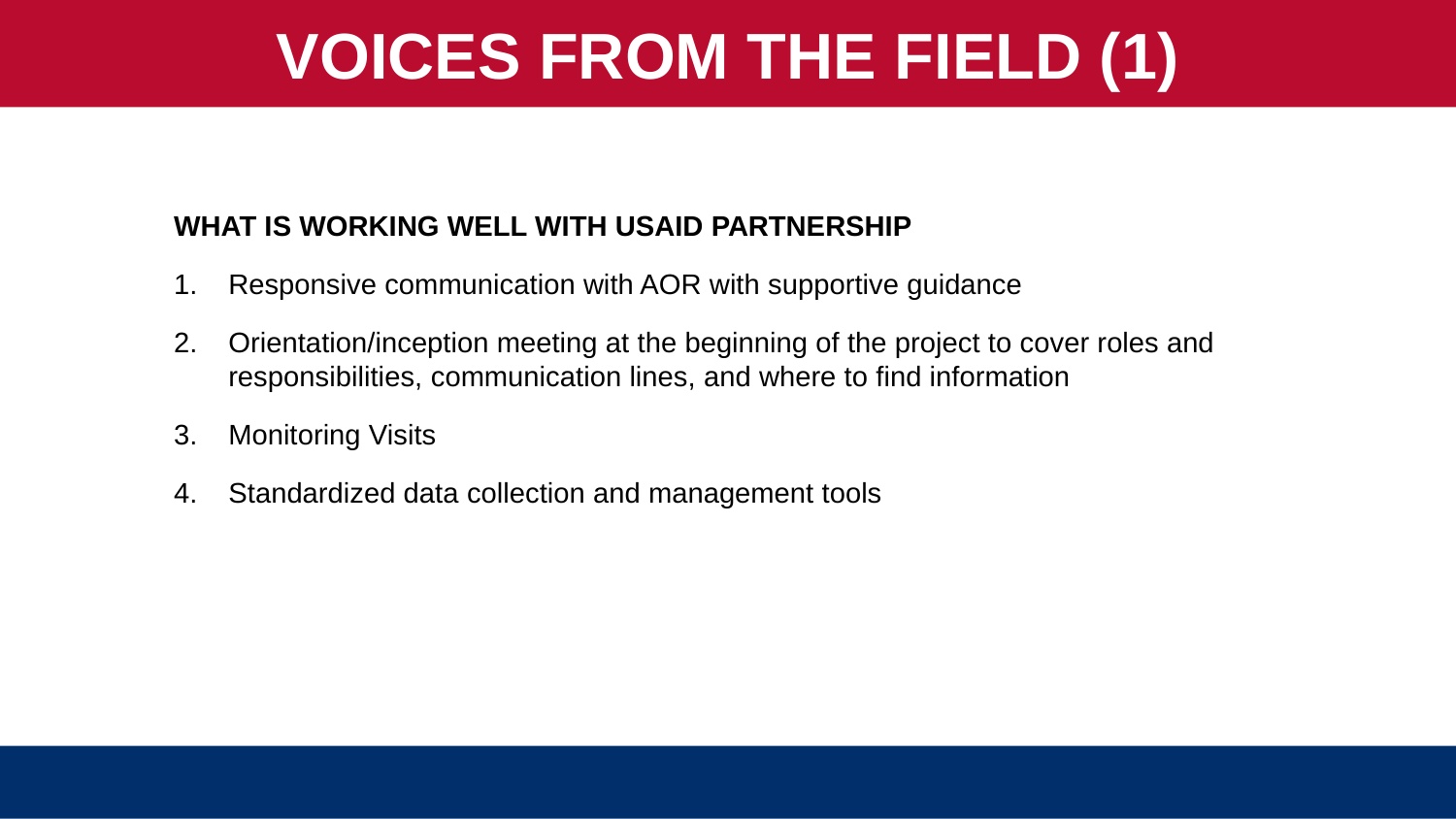

VOICES FROM THE FIELD (1)
WHAT IS WORKING WELL WITH USAID PARTNERSHIP
Responsive communication with AOR with supportive guidance
Orientation/inception meeting at the beginning of the project to cover roles and responsibilities, communication lines, and where to find information
Monitoring Visits
Standardized data collection and management tools